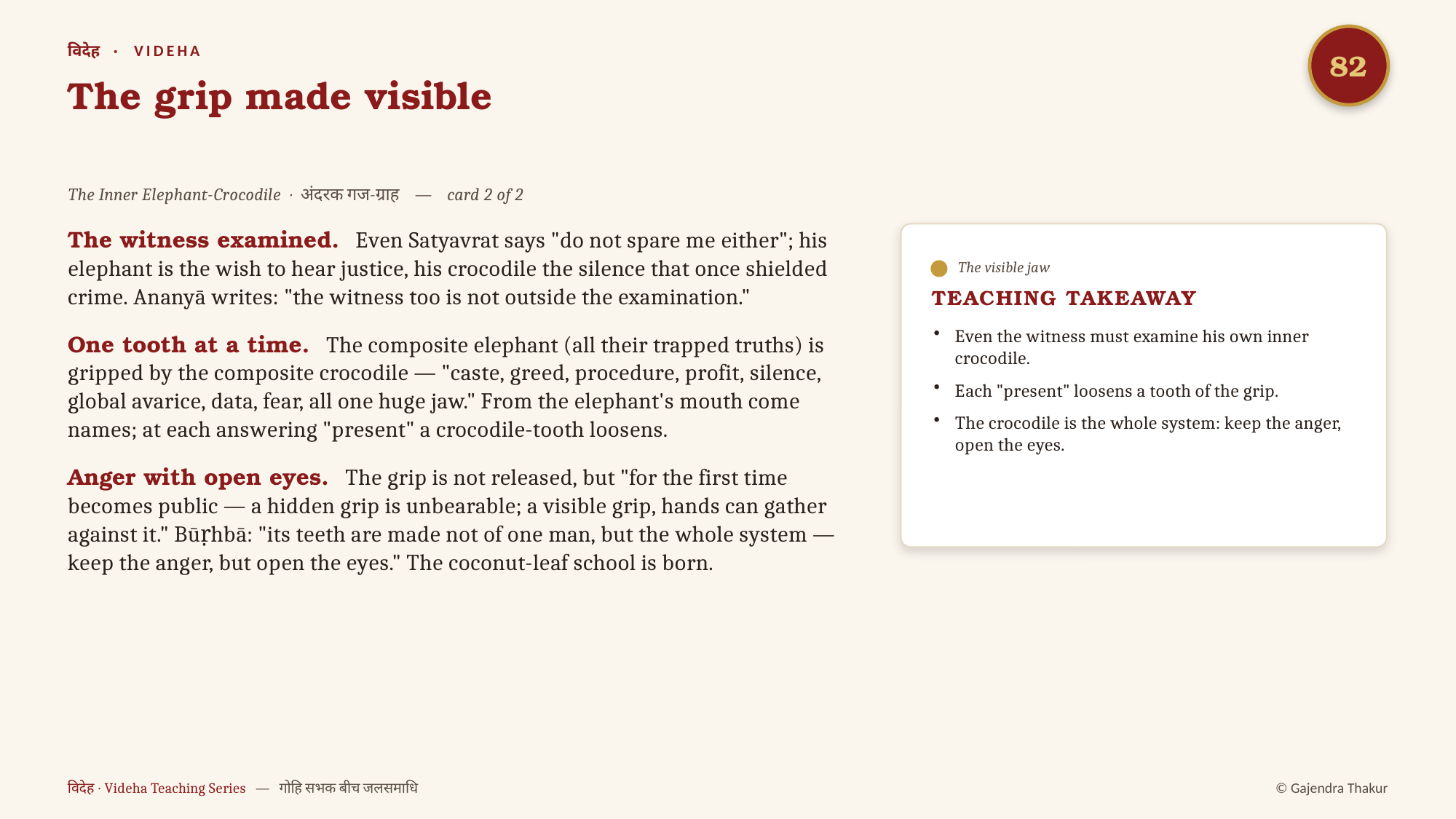

82
विदेह  ·  VIDEHA
The grip made visible
The Inner Elephant-Crocodile  ·  अंदरक गज-ग्राह    —    card 2 of 2
The witness examined.  Even Satyavrat says "do not spare me either"; his elephant is the wish to hear justice, his crocodile the silence that once shielded crime. Ananyā writes: "the witness too is not outside the examination."
One tooth at a time.  The composite elephant (all their trapped truths) is gripped by the composite crocodile — "caste, greed, procedure, profit, silence, global avarice, data, fear, all one huge jaw." From the elephant's mouth come names; at each answering "present" a crocodile-tooth loosens.
Anger with open eyes.  The grip is not released, but "for the first time becomes public — a hidden grip is unbearable; a visible grip, hands can gather against it." Būṛhbā: "its teeth are made not of one man, but the whole system — keep the anger, but open the eyes." The coconut-leaf school is born.

The visible jaw

TEACHING TAKEAWAY
Even the witness must examine his own inner crocodile.
Each "present" loosens a tooth of the grip.
The crocodile is the whole system: keep the anger, open the eyes.
विदेह · Videha Teaching Series   —   गोहि सभक बीच जलसमाधि
© Gajendra Thakur